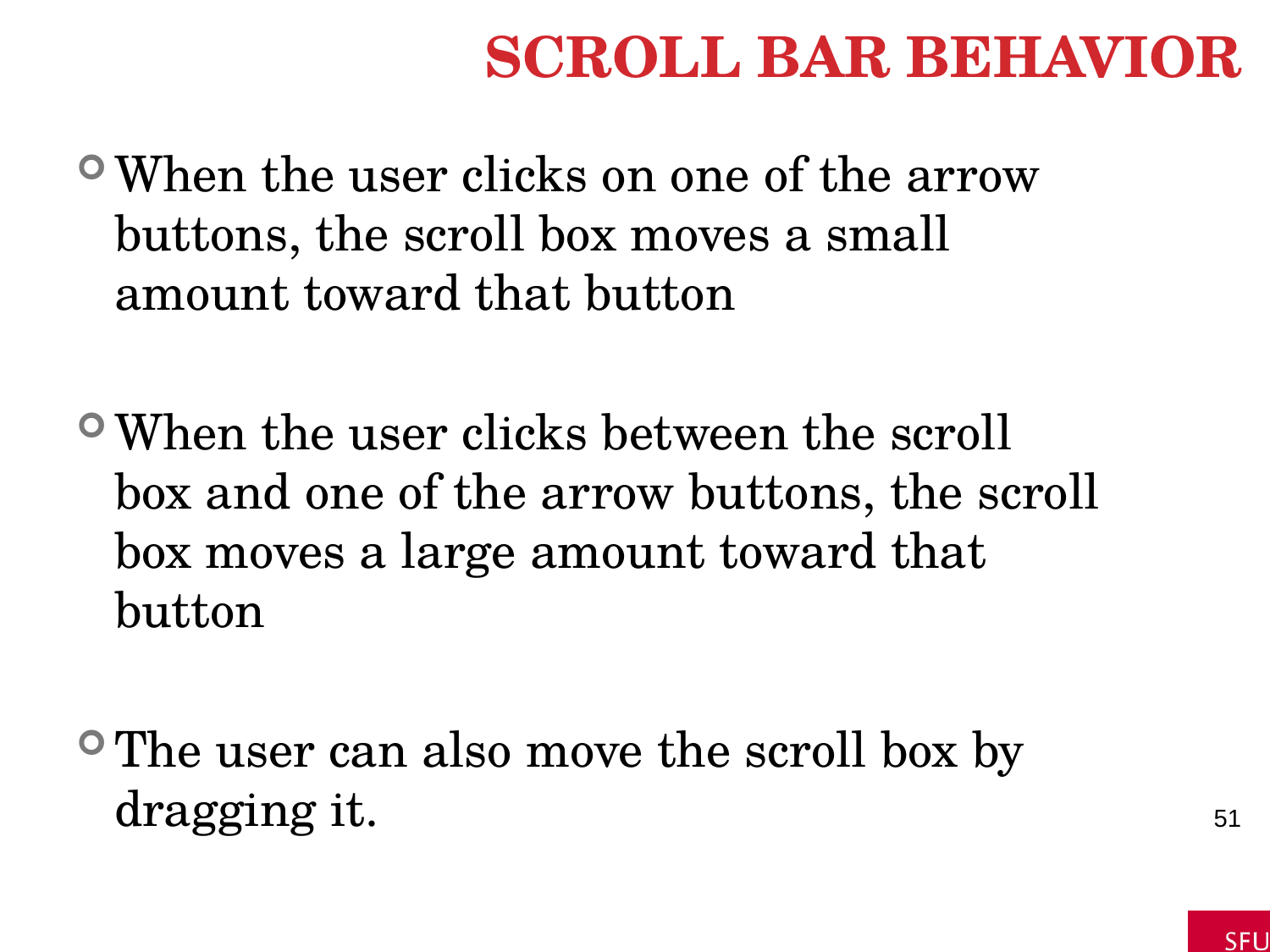

# Scroll Bar Behavior
When the user clicks on one of the arrow buttons, the scroll box moves a small amount toward that button

When the user clicks between the scroll box and one of the arrow buttons, the scroll box moves a large amount toward that button

The user can also move the scroll box by dragging it.
51